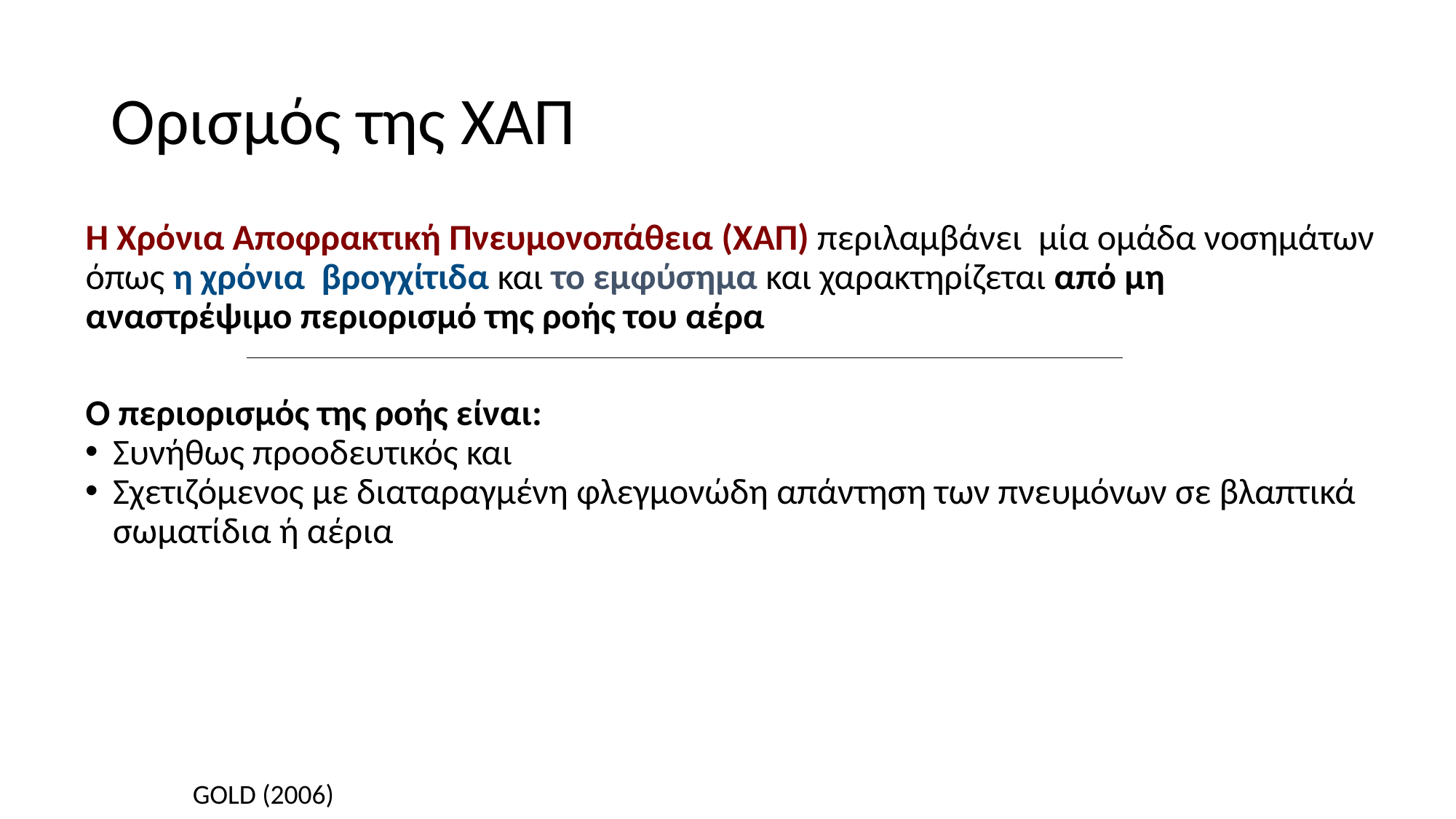

# Ορισμός της ΧΑΠ
Η Χρόνια Αποφρακτική Πνευμονοπάθεια (ΧΑΠ) περιλαμβάνει  μία ομάδα νοσημάτων όπως η χρόνια  βρογχίτιδα και το εμφύσημα και χαρακτηρίζεται από μη αναστρέψιμο περιορισμό της ροής του αέρα

Ο περιορισμός της ροής είναι:
Συνήθως προοδευτικός και
Σχετιζόμενος με διαταραγμένη φλεγμονώδη απάντηση των πνευμόνων σε βλαπτικά σωματίδια ή αέρια

GOLD (2006)